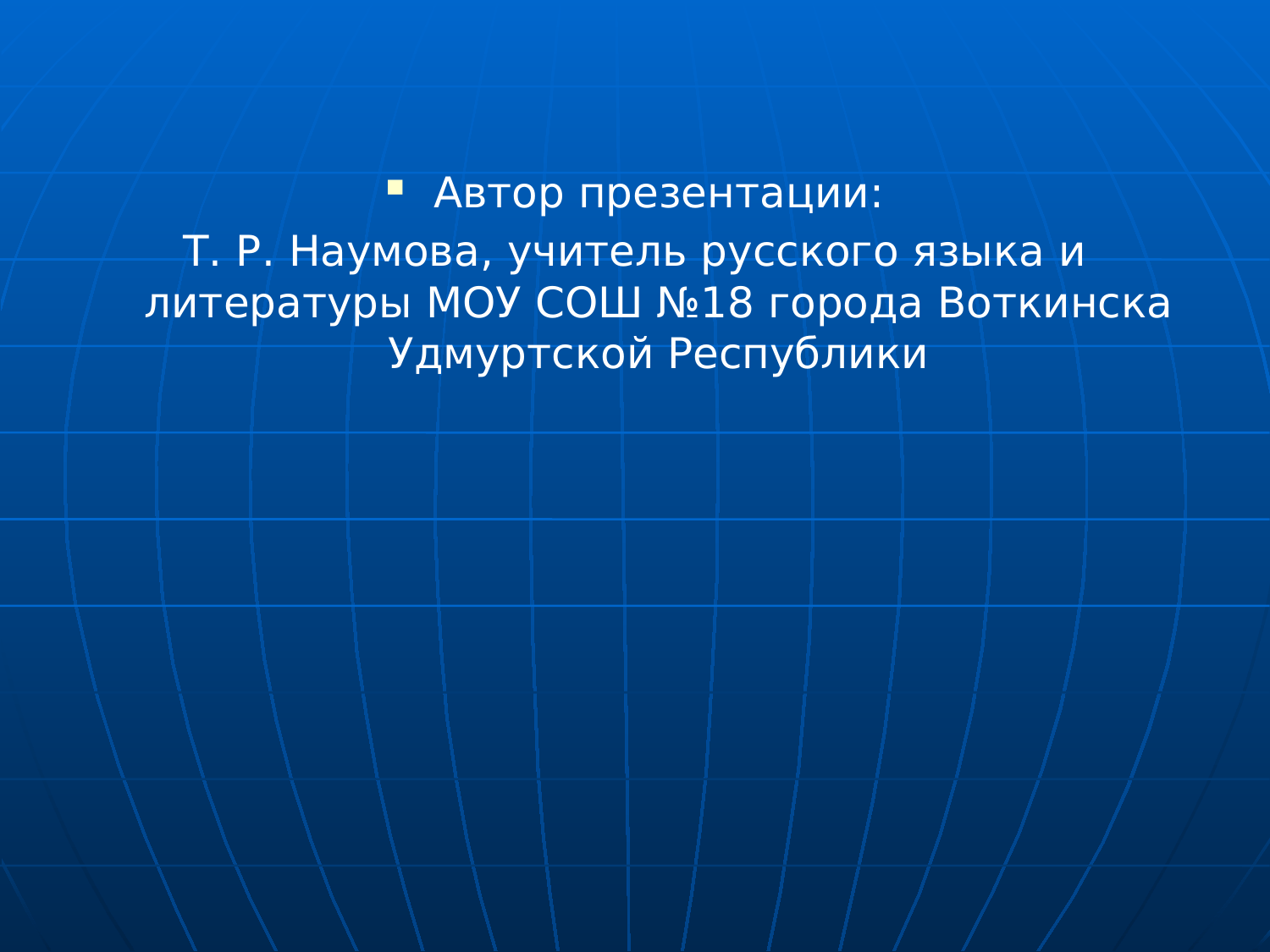

Автор презентации:
Т. Р. Наумова, учитель русского языка и литературы МОУ СОШ №18 города Воткинска Удмуртской Республики